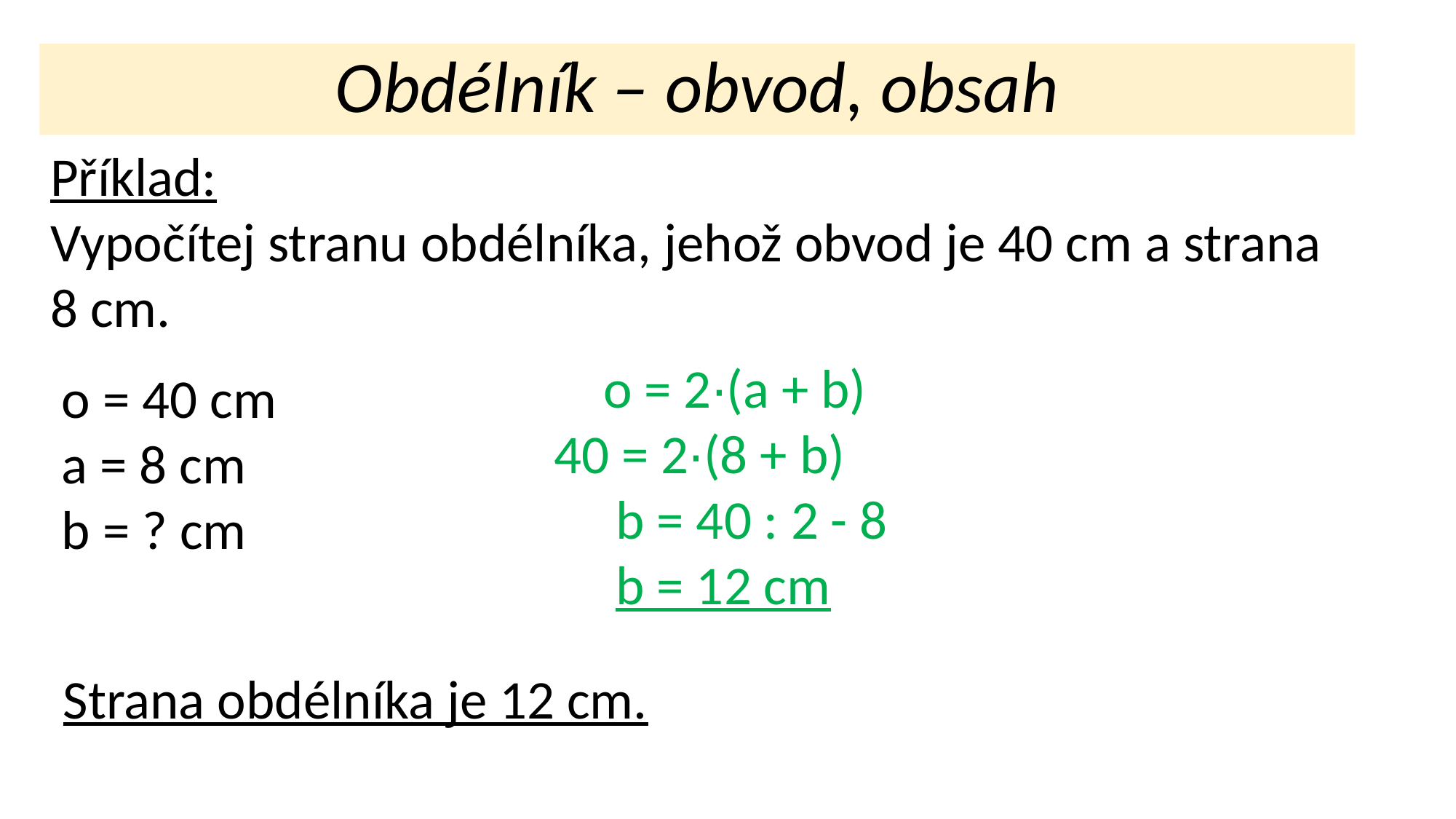

Obdélník – obvod, obsah
Příklad:
Vypočítej stranu obdélníka, jehož obvod je 40 cm a strana 8 cm.

    o = 2∙(a + b)
40 = 2∙(8 + b)
     b = 40 : 2 - 8
     b = 12 cm
o = 40 cm
a = 8 cm
b = ? cm
Strana obdélníka je 12 cm.